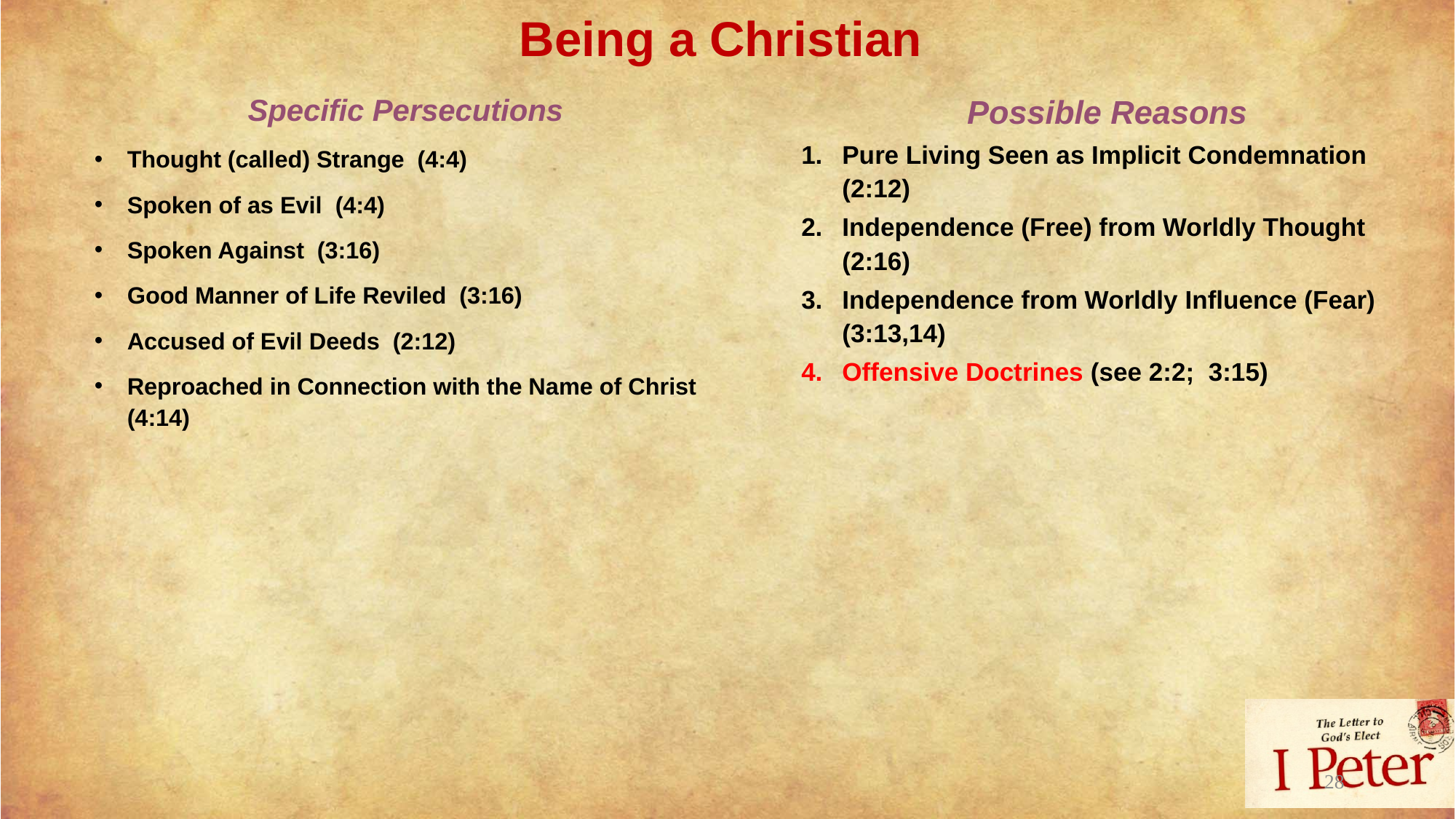

# Being a Christian
Specific Persecutions
Thought (called) Strange  (4:4)
Spoken of as Evil  (4:4)
Spoken Against  (3:16)
Good Manner of Life Reviled  (3:16)
Accused of Evil Deeds  (2:12)
Reproached in Connection with the Name of Christ  (4:14)

Possible Reasons
Pure Living Seen as Implicit Condemnation  (2:12)
Independence (Free) from Worldly Thought (2:16)
Independence from Worldly Influence (Fear) (3:13,14)
Offensive Doctrines (see 2:2;  3:15)
28